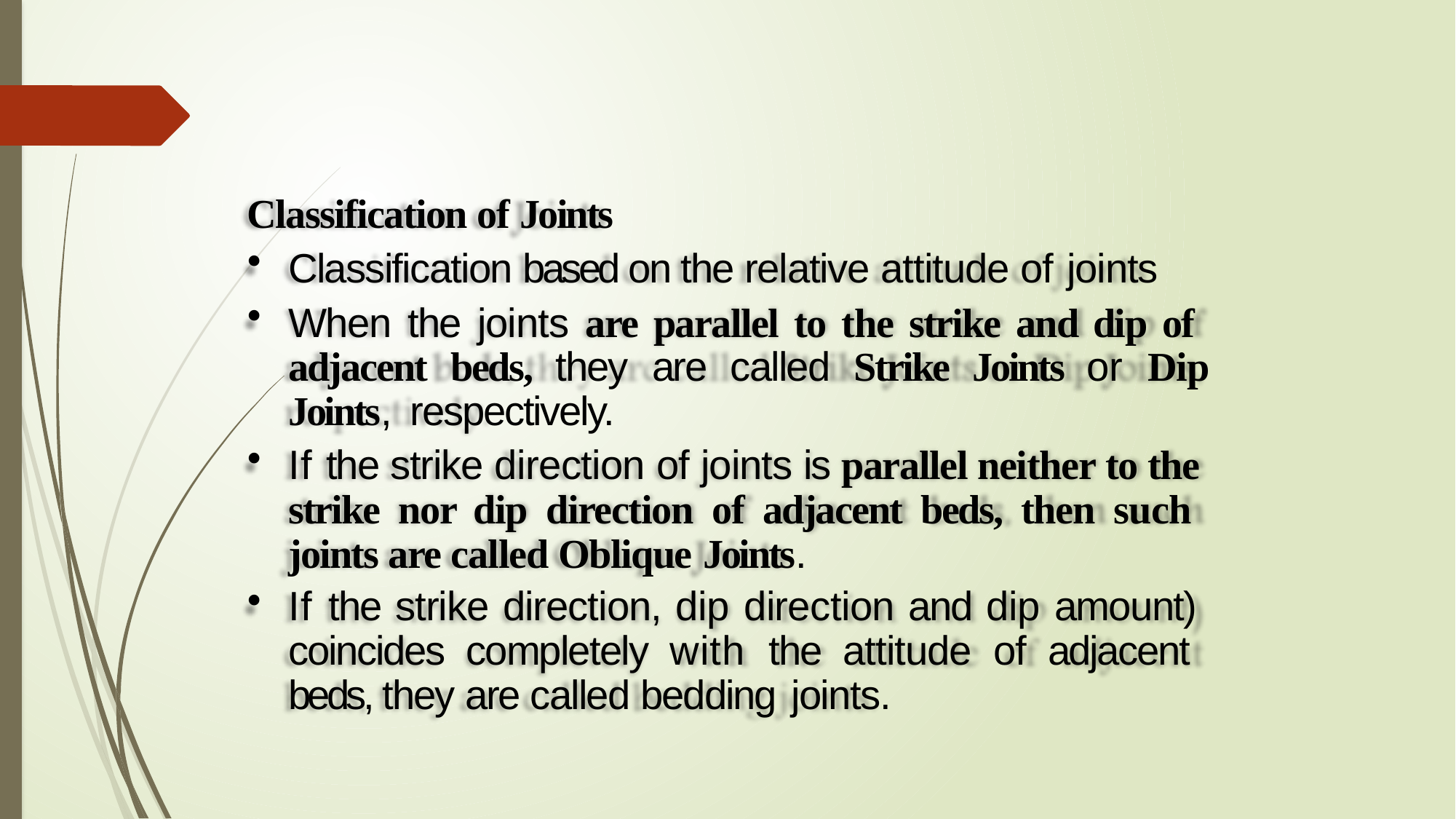

Classification of Joints
Classification based on the relative attitude of joints
When the joints are parallel to the strike and dip of  adjacent beds, they are called Strike Joints or Dip Joints,  respectively.
If the strike direction of joints is parallel neither to the  strike nor dip direction of adjacent beds, then such  joints are called Oblique Joints.
If the strike direction, dip direction and dip amount)  coincides completely with the attitude of adjacent  beds, they are called bedding joints.